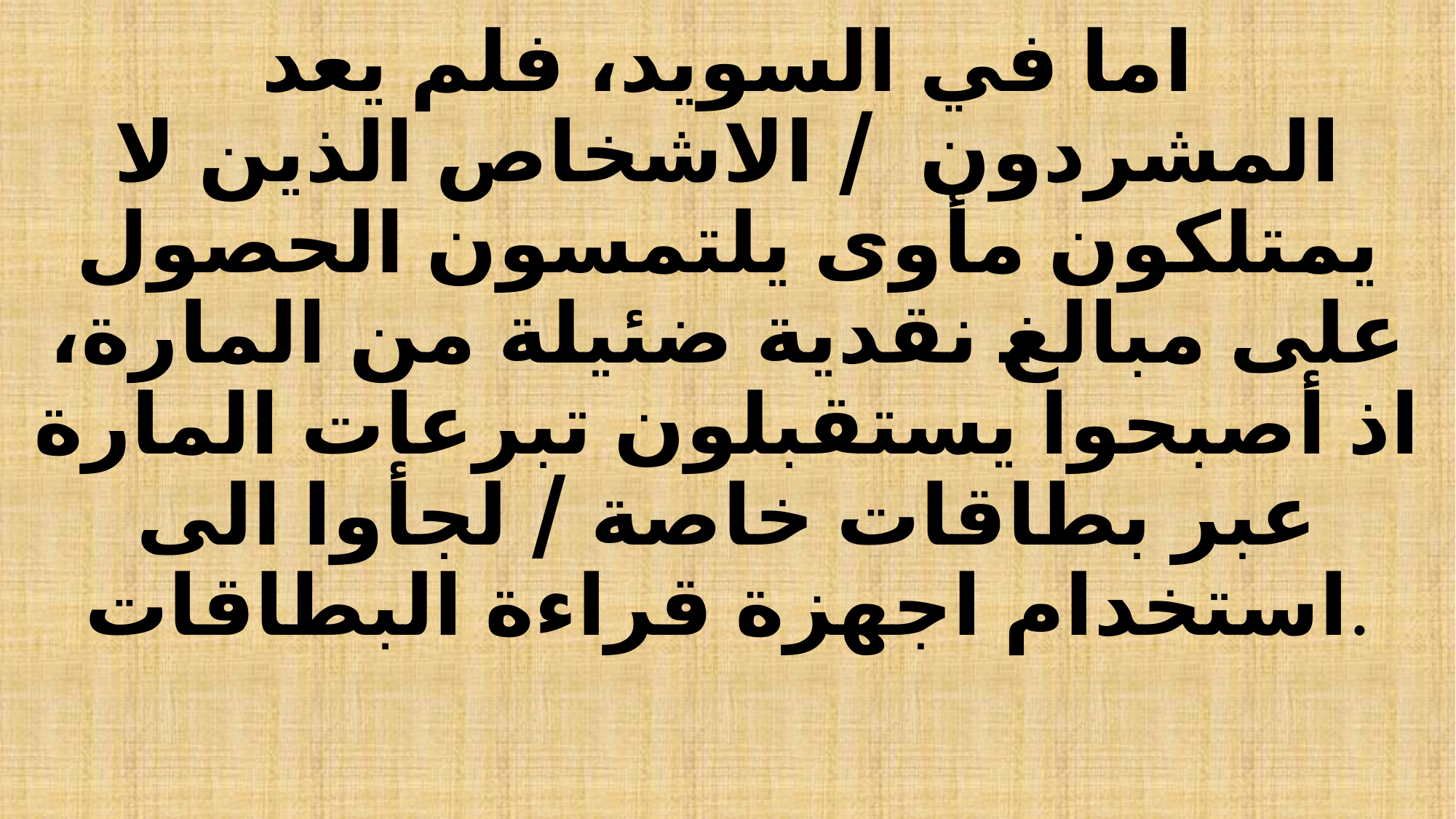

# اما في السويد، فلم يعد المشردون  / الاشخاص الذين لا يمتلكون مأوى يلتمسون الحصول على مبالغ نقدية ضئيلة من المارة، اذ أصبحوا يستقبلون تبرعات المارة عبر بطاقات خاصة / لجأوا الى استخدام اجهزة قراءة البطاقات.